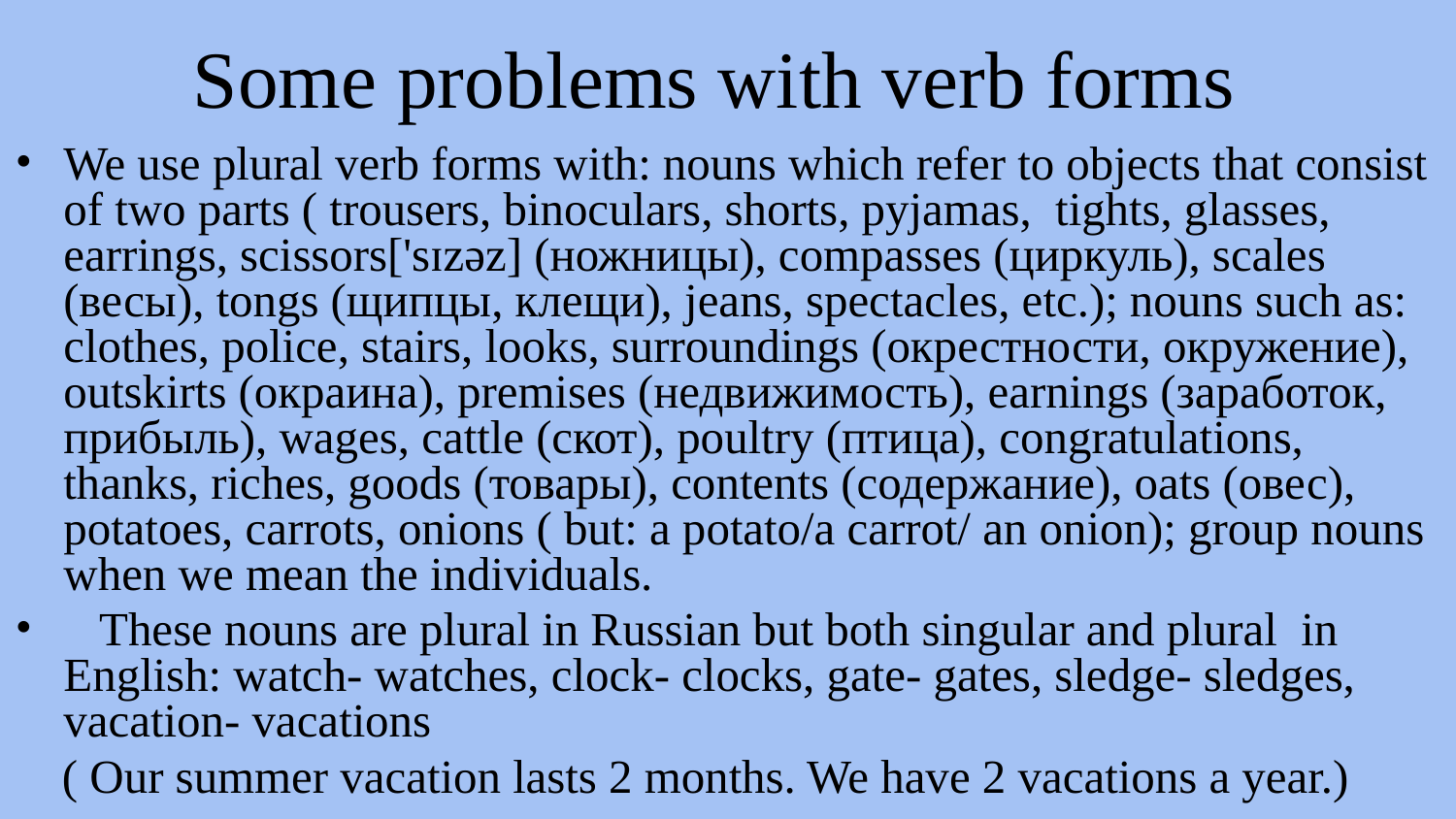

Some problems with verb forms
We use plural verb forms with: nouns which refer to objects that consist of two parts ( trousers, binoculars, shorts, pyjamas,  tights, glasses, earrings, scissors['sɪzəz] (ножницы), compasses (циркуль), scales (весы), tongs (щипцы, клещи), jeans, spectacles, etc.); nouns such as: clothes, police, stairs, looks, surroundings (окрестности, окружение), outskirts (окраина), premises (недвижимость), earnings (заработок, прибыль), wages, cattle (скот), poultry (птица), congratulations, thanks, riches, goods (товары), contents (содержание), oats (овес), potatoes, carrots, onions ( but: a potato/a carrot/ an onion); group nouns when we mean the individuals.
   These nouns are plural in Russian but both singular and plural  in English: watch- watches, clock- clocks, gate- gates, sledge- sledges, vacation- vacations
    ( Our summer vacation lasts 2 months. We have 2 vacations a year.)